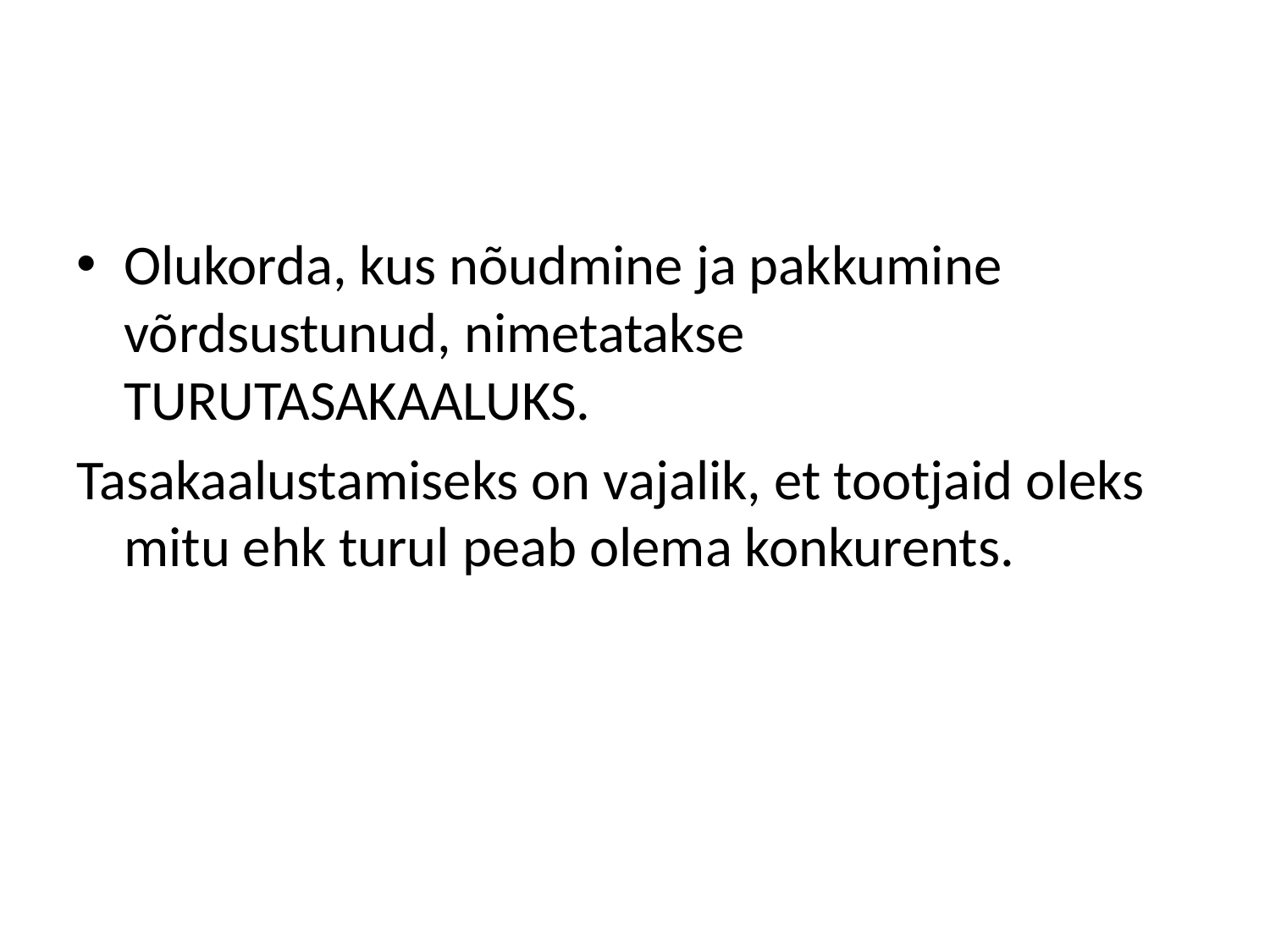

#
Olukorda, kus nõudmine ja pakkumine võrdsustunud, nimetatakse TURUTASAKAALUKS.
Tasakaalustamiseks on vajalik, et tootjaid oleks mitu ehk turul peab olema konkurents.